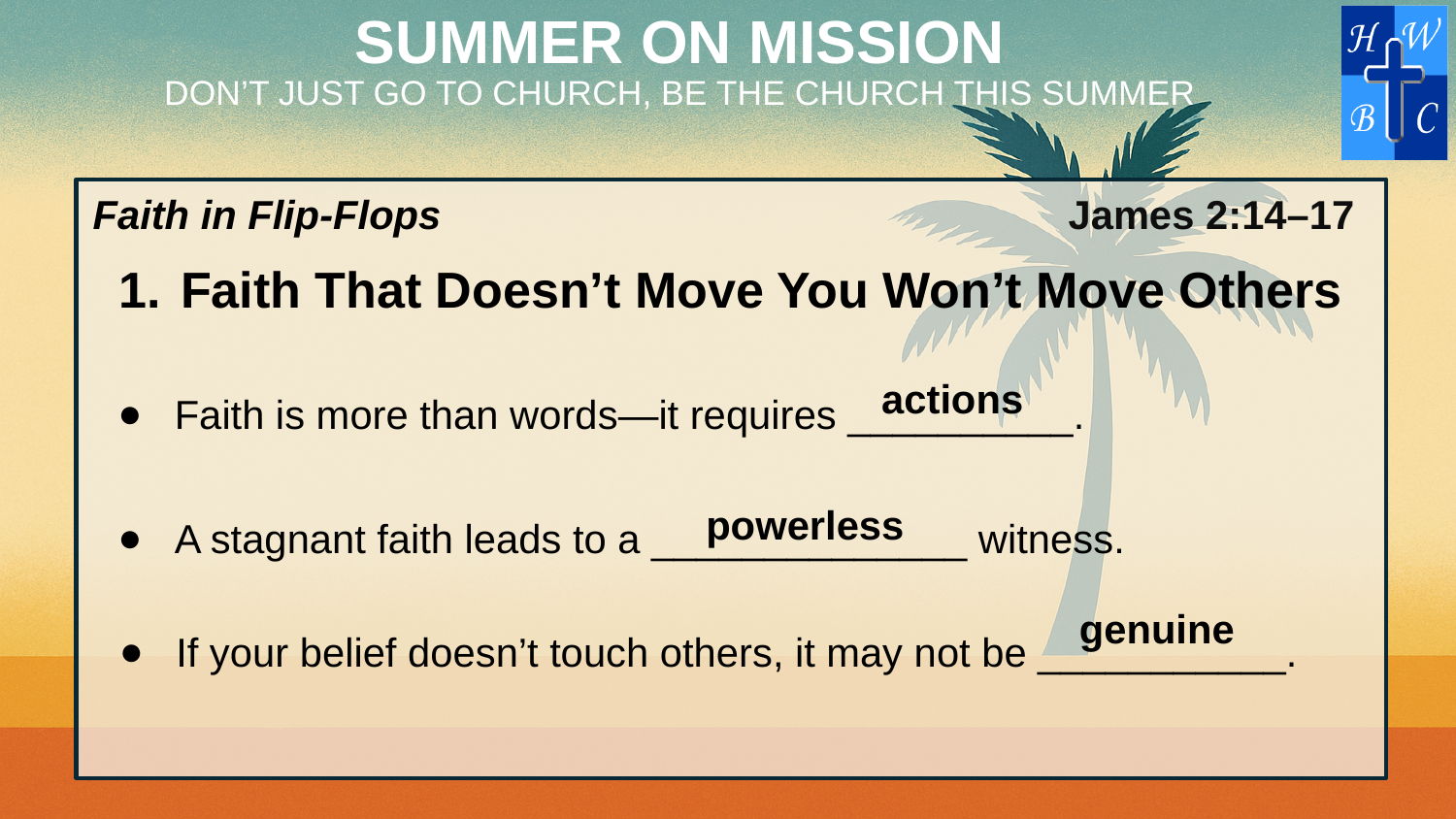

Faith in Flip-Flops
James 2:14–17

Faith That Doesn’t Move You Won’t Move Others
actions
Faith is more than words—it requires __________.
A stagnant faith leads to a ______________ witness.
powerless
genuine
If your belief doesn’t touch others, it may not be ___________.